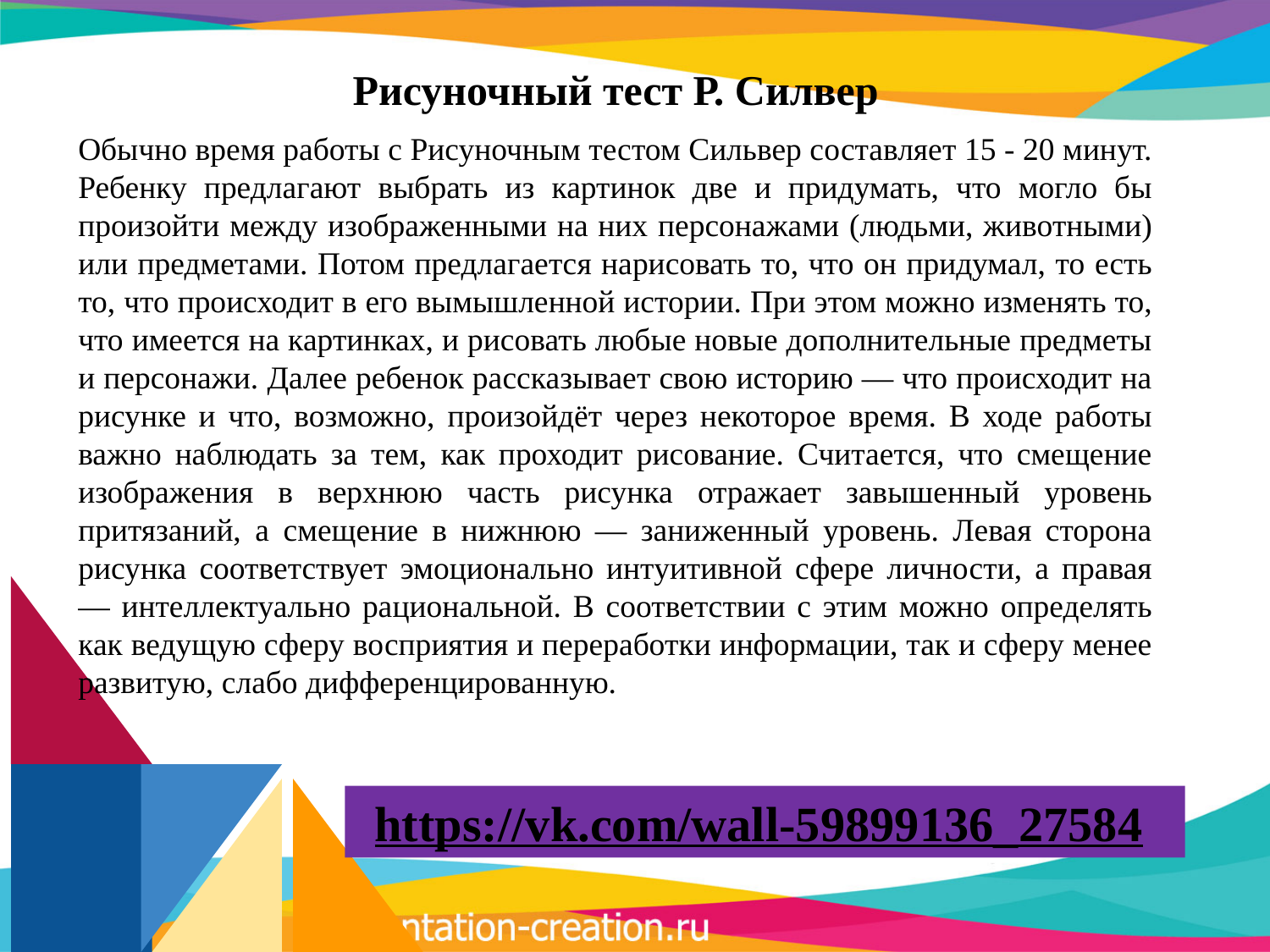

# Рисуночный тест Р. Силвер
Обычно время работы с Рисуночным тестом Сильвер составляет 15 - 20 минут. Ребенку предлагают выбрать из картинок две и придумать, что могло бы произойти между изображенными на них персонажами (людьми, животными) или предметами. Потом предлагается нарисовать то, что он придумал, то есть то, что происходит в его вымышленной истории. При этом можно изменять то, что имеется на картинках, и рисовать любые новые дополнительные предметы и персонажи. Далее ребенок рассказывает свою историю — что происходит на рисунке и что, возможно, произойдёт через некоторое время. В ходе работы важно наблюдать за тем, как проходит рисование. Считается, что смещение изображения в верхнюю часть рисунка отражает завышенный уровень притязаний, а смещение в нижнюю — заниженный уровень. Левая сторона рисунка соответствует эмоционально интуитивной сфере личности, а правая — интеллектуально рациональной. В соответствии с этим можно определять как ведущую сферу восприятия и переработки информации, так и сферу менее развитую, слабо дифференцированную.

https://vk.com/wall-59899136_27584